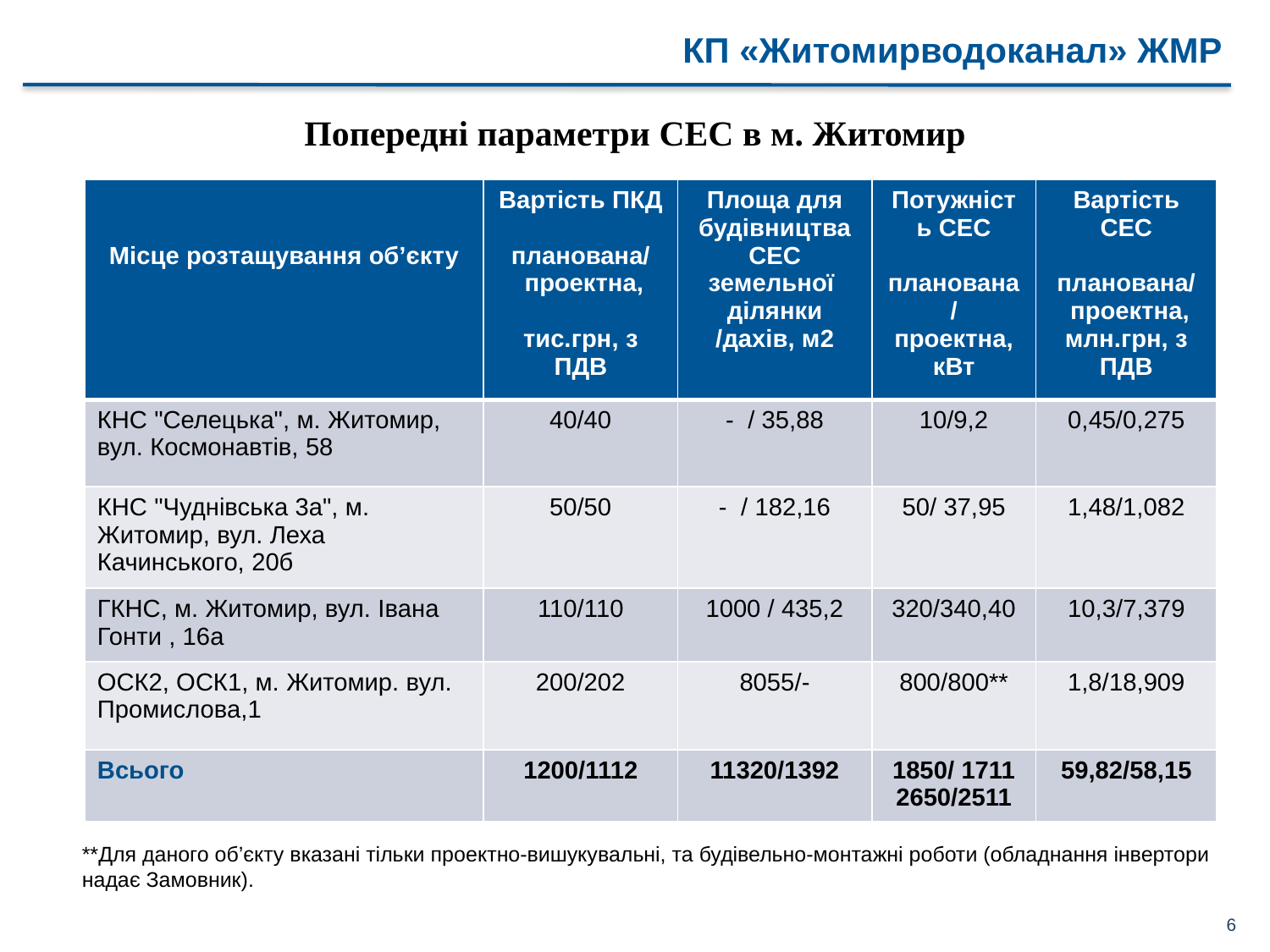

Попередні параметри СЕС в м. Житомир
КП «Житомирводоканал» ЖМР
| Місце розтащування об’єкту | Вартість ПКД планована/ проектна, тис.грн, з ПДВ | Площа для будівництва СЕС земельної ділянки /дахів, м2 | Потужність СЕС планована/ проектна, кВт | Вартість СЕС планована/ проектна, млн.грн, з ПДВ |
| --- | --- | --- | --- | --- |
| КНС "Селецька", м. Житомир, вул. Космонавтів, 58 | 40/40 | - / 35,88 | 10/9,2 | 0,45/0,275 |
| КНС "Чуднівська 3а", м. Житомир, вул. Леха Качинського, 20б | 50/50 | - / 182,16 | 50/ 37,95 | 1,48/1,082 |
| ГКНС, м. Житомир, вул. Івана Гонти , 16а | 110/110 | 1000 / 435,2 | 320/340,40 | 10,3/7,379 |
| ОСК2, ОСК1, м. Житомир. вул. Промислова,1 | 200/202 | 8055/- | 800/800\*\* | 1,8/18,909 |
| Всього | 1200/1112 | 11320/1392 | 1850/ 1711 2650/2511 | 59,82/58,15 |
**Для даного об’єкту вказані тільки проектно-вишукувальні, та будівельно-монтажні роботи (обладнання інвертори надає Замовник).
6